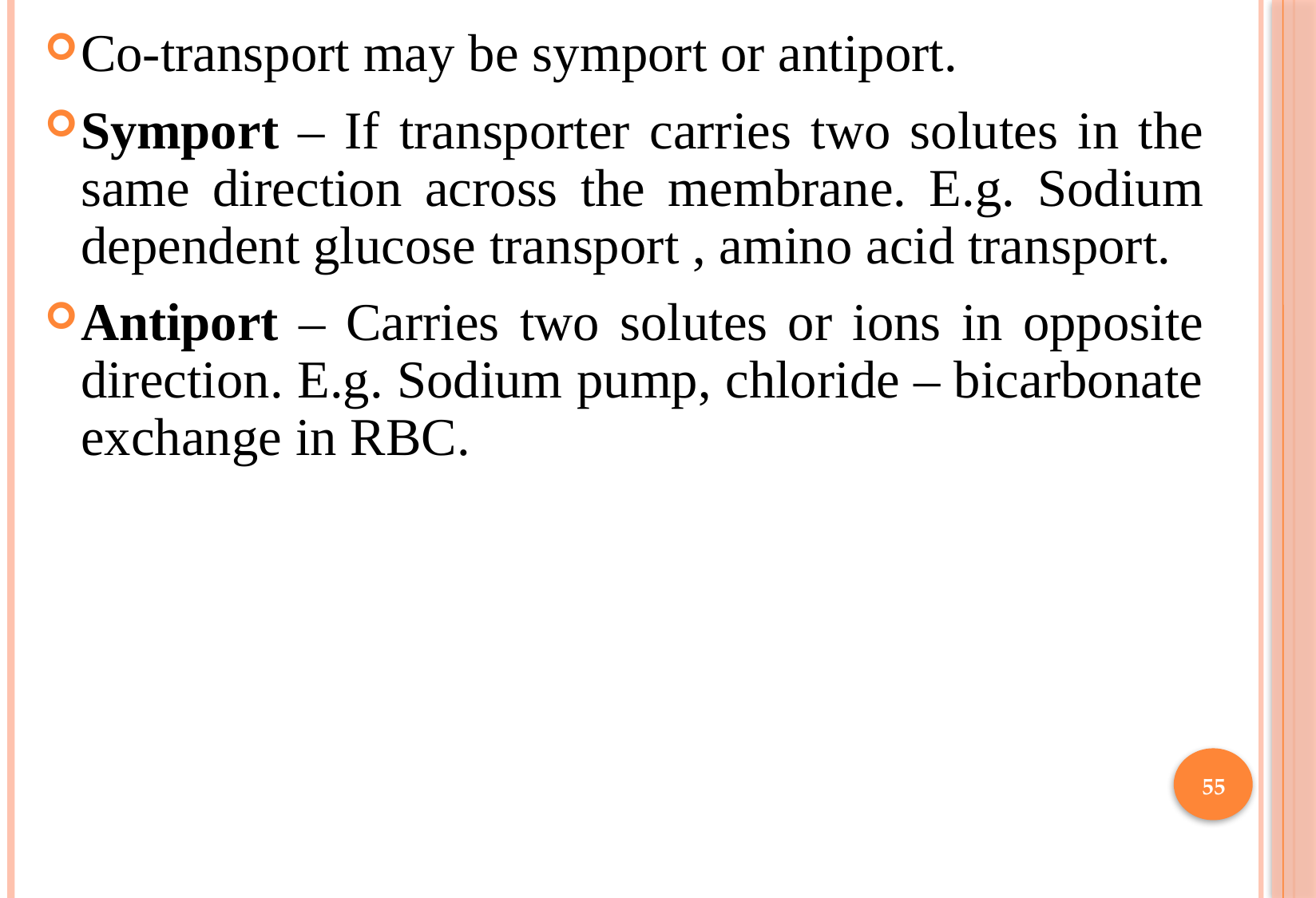

Co-transport may be symport or antiport.
Symport – If transporter carries two solutes in the same direction across the membrane. E.g. Sodium dependent glucose transport , amino acid transport.
Antiport – Carries two solutes or ions in opposite direction. E.g. Sodium pump, chloride – bicarbonate exchange in RBC.

55